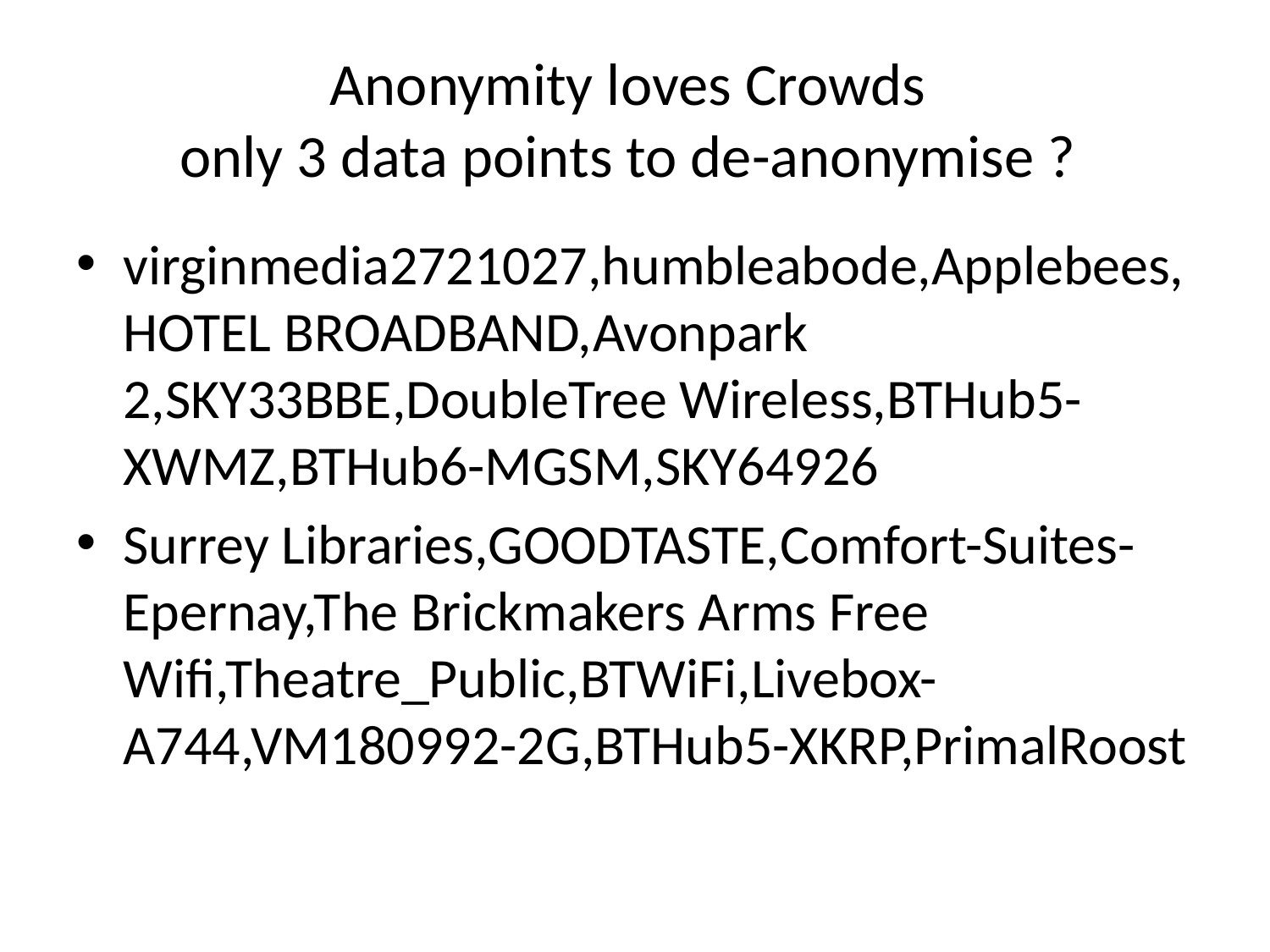

# Anonymity loves Crowds only 3 data points to de-anonymise ?
virginmedia2721027,humbleabode,Applebees,HOTEL BROADBAND,Avonpark 2,SKY33BBE,DoubleTree Wireless,BTHub5-XWMZ,BTHub6-MGSM,SKY64926
Surrey Libraries,GOODTASTE,Comfort-Suites-Epernay,The Brickmakers Arms Free Wifi,Theatre_Public,BTWiFi,Livebox-A744,VM180992-2G,BTHub5-XKRP,PrimalRoost